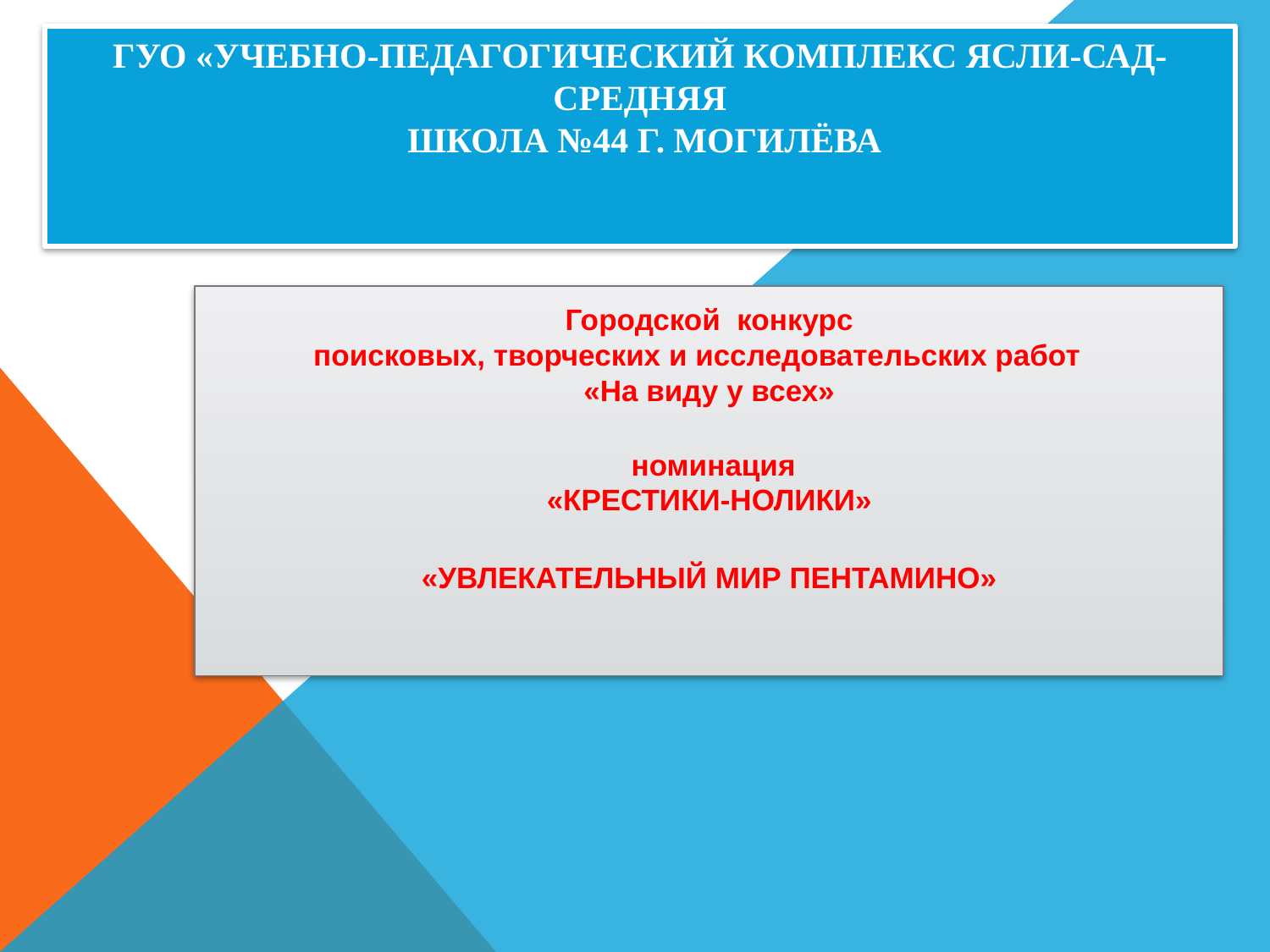

# ГУО «Учебно-педагогический комплекс ясли-сад-средняя школа №44 г. Могилёва

Городской  конкурс
поисковых, творческих и исследовательских работ
«На виду у всех»
 номинация
«КРЕСТИКИ-НОЛИКИ»

«УВЛЕКАТЕЛЬНЫЙ МИР ПЕНТАМИНО»